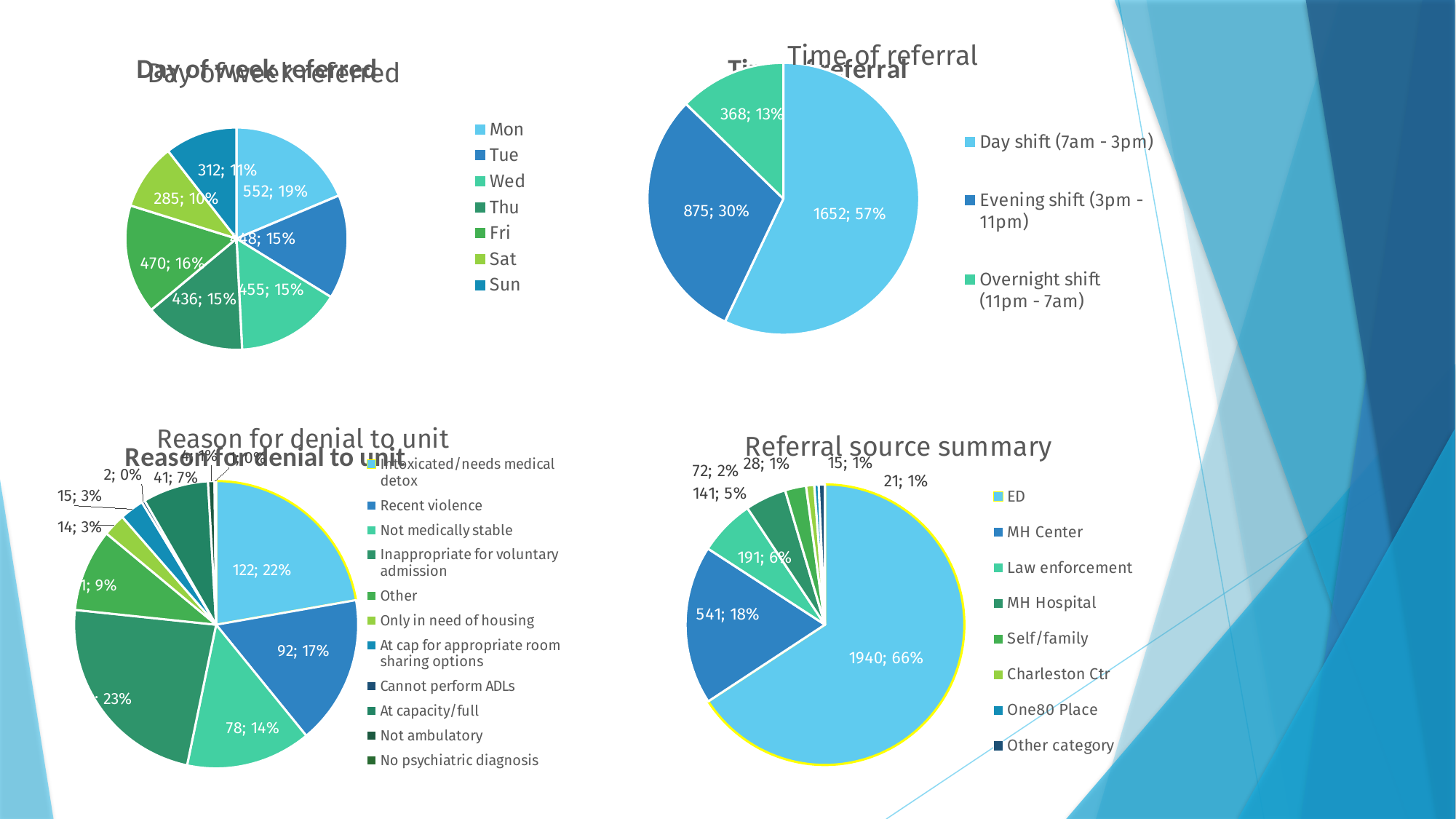

### Chart:

| Category | Time of referral |
|---|---|
| Day shift (7am - 3pm) | 1652.0 |
| Evening shift (3pm - 11pm) | 875.0 |
| Overnight shift (11pm - 7am) | 368.0 |

### Chart: Time of referral

| Category |
|---|

### Chart:

| Category | Day of week referred |
|---|---|
| Mon | 552.0 |
| Tue | 448.0 |
| Wed | 455.0 |
| Thu | 436.0 |
| Fri | 470.0 |
| Sat | 285.0 |
| Sun | 312.0 |

### Chart: Day of week referred

| Category |
|---|

### Chart:

| Category | Reason for denial to unit |
|---|---|
| Intoxicated/needs medical detox | 122.0 |
| Recent violence | 92.0 |
| Not medically stable | 78.0 |
| Inappropriate for voluntary admission | 128.0 |
| Other | 51.0 |
| Only in need of housing | 14.0 |
| At cap for appropriate room sharing options | 15.0 |
| Cannot perform ADLs | 2.0 |
| At capacity/full | 41.0 |
| Not ambulatory | 4.0 |
| No psychiatric diagnosis | 1.0 |

### Chart:

| Category | Referral source summary |
|---|---|
| ED | 1940.0 |
| MH Center | 541.0 |
| Law enforcement | 191.0 |
| MH Hospital | 141.0 |
| Self/family | 72.0 |
| Charleston Ctr | 28.0 |
| One80 Place | 15.0 |
| Other category | 21.0 |

### Chart: Reason for denial to unit

| Category |
|---|